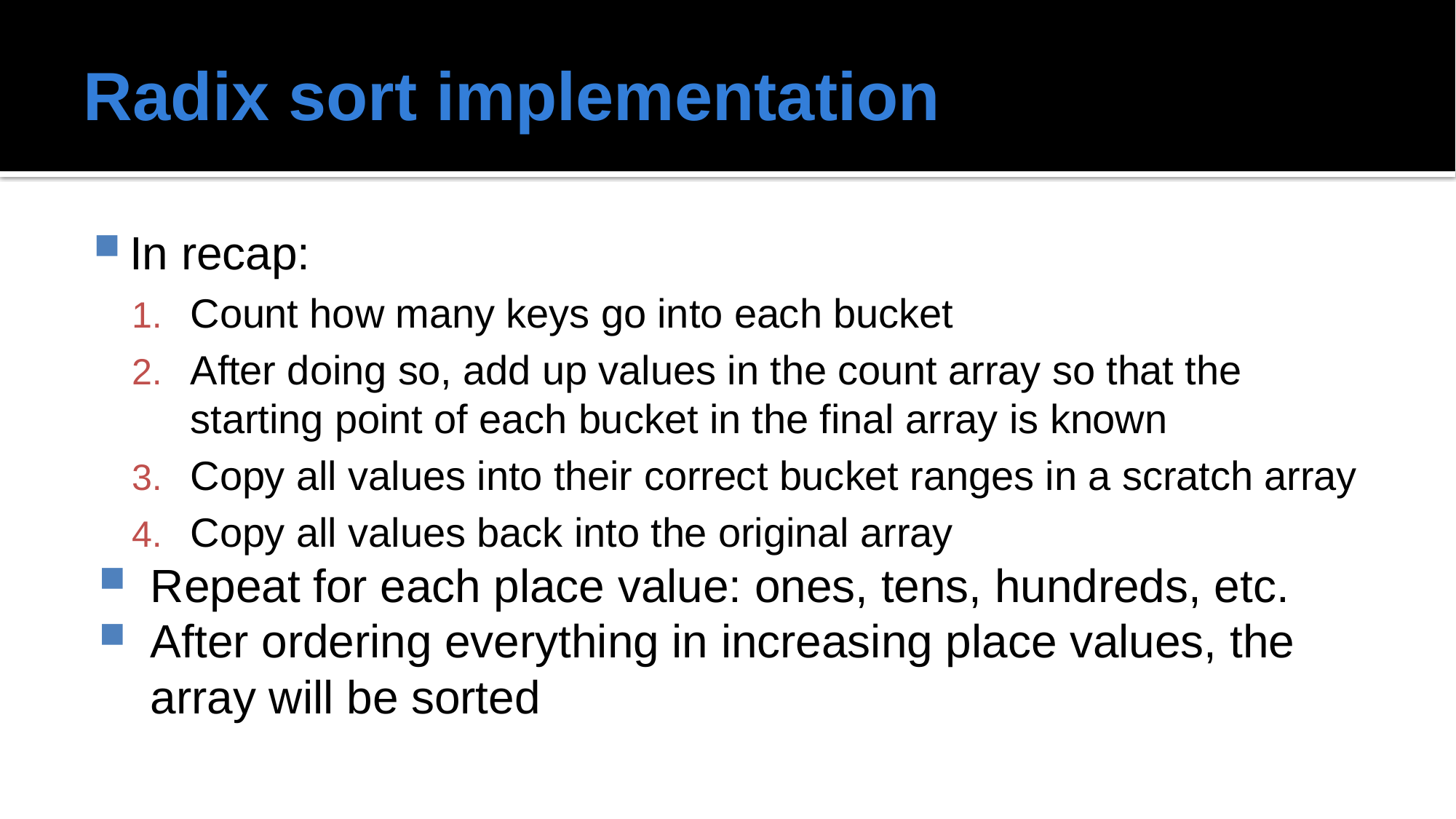

# Radix sort implementation
In recap:
Count how many keys go into each bucket
After doing so, add up values in the count array so that the starting point of each bucket in the final array is known
Copy all values into their correct bucket ranges in a scratch array
Copy all values back into the original array
Repeat for each place value: ones, tens, hundreds, etc.
After ordering everything in increasing place values, the array will be sorted